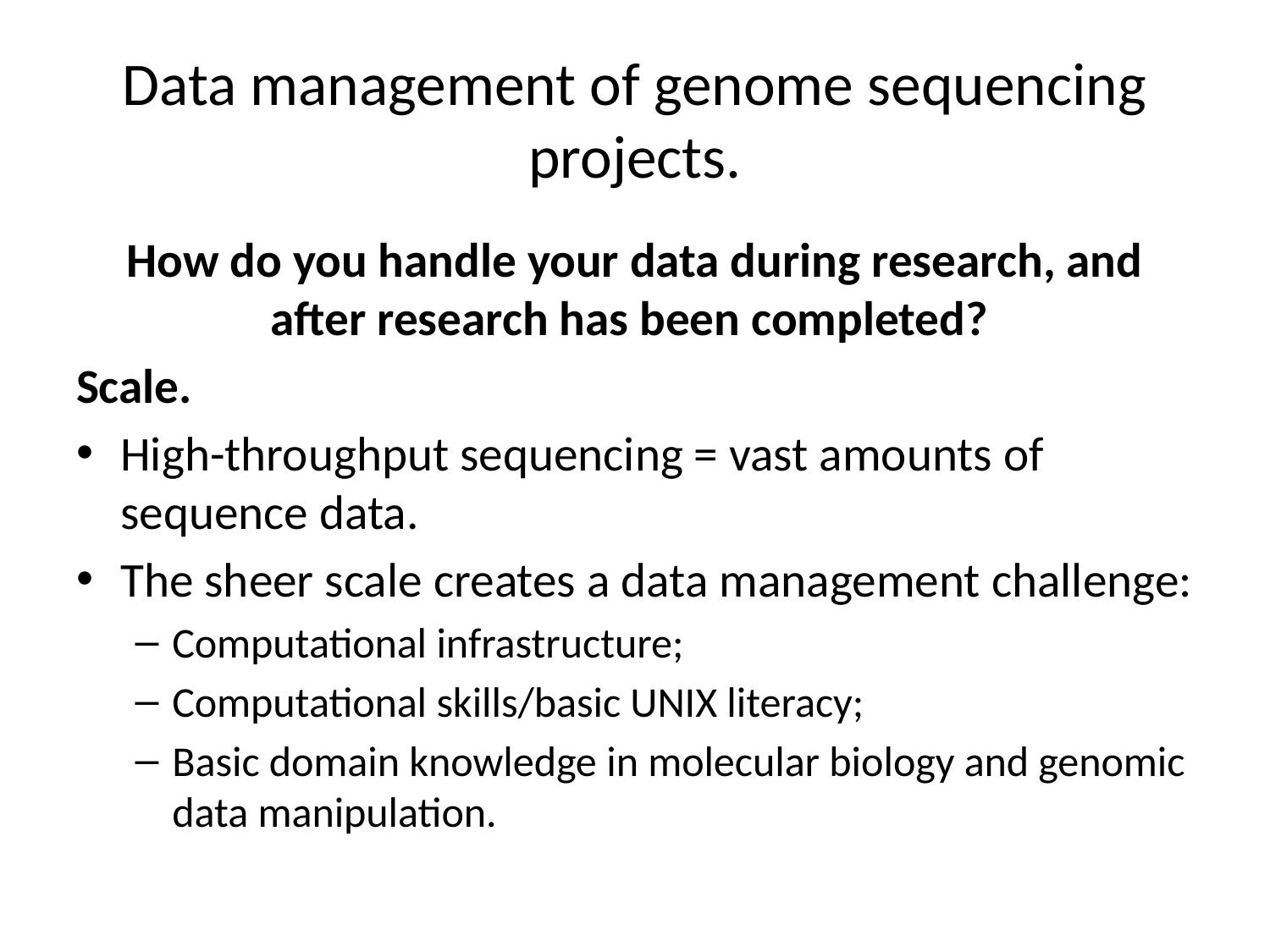

# Data management of genome sequencing projects.
How do you handle your data during research, and after research has been completed?
Scale.
High-throughput sequencing = vast amounts of sequence data.
The sheer scale creates a data management challenge:
Computational infrastructure;
Computational skills/basic UNIX literacy;
Basic domain knowledge in molecular biology and genomic data manipulation.